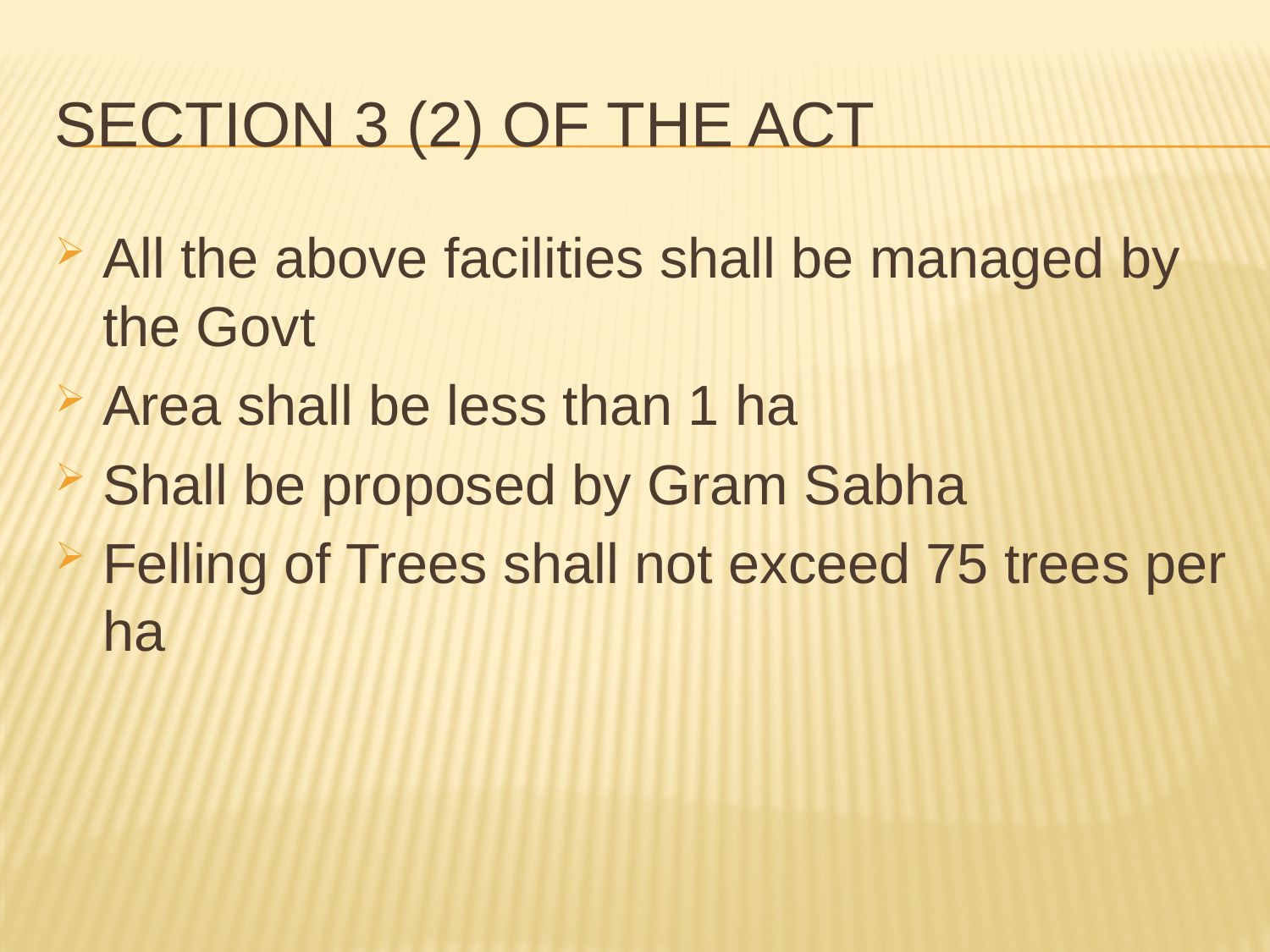

# Section 3 (2) of the act
All the above facilities shall be managed by the Govt
Area shall be less than 1 ha
Shall be proposed by Gram Sabha
Felling of Trees shall not exceed 75 trees per ha